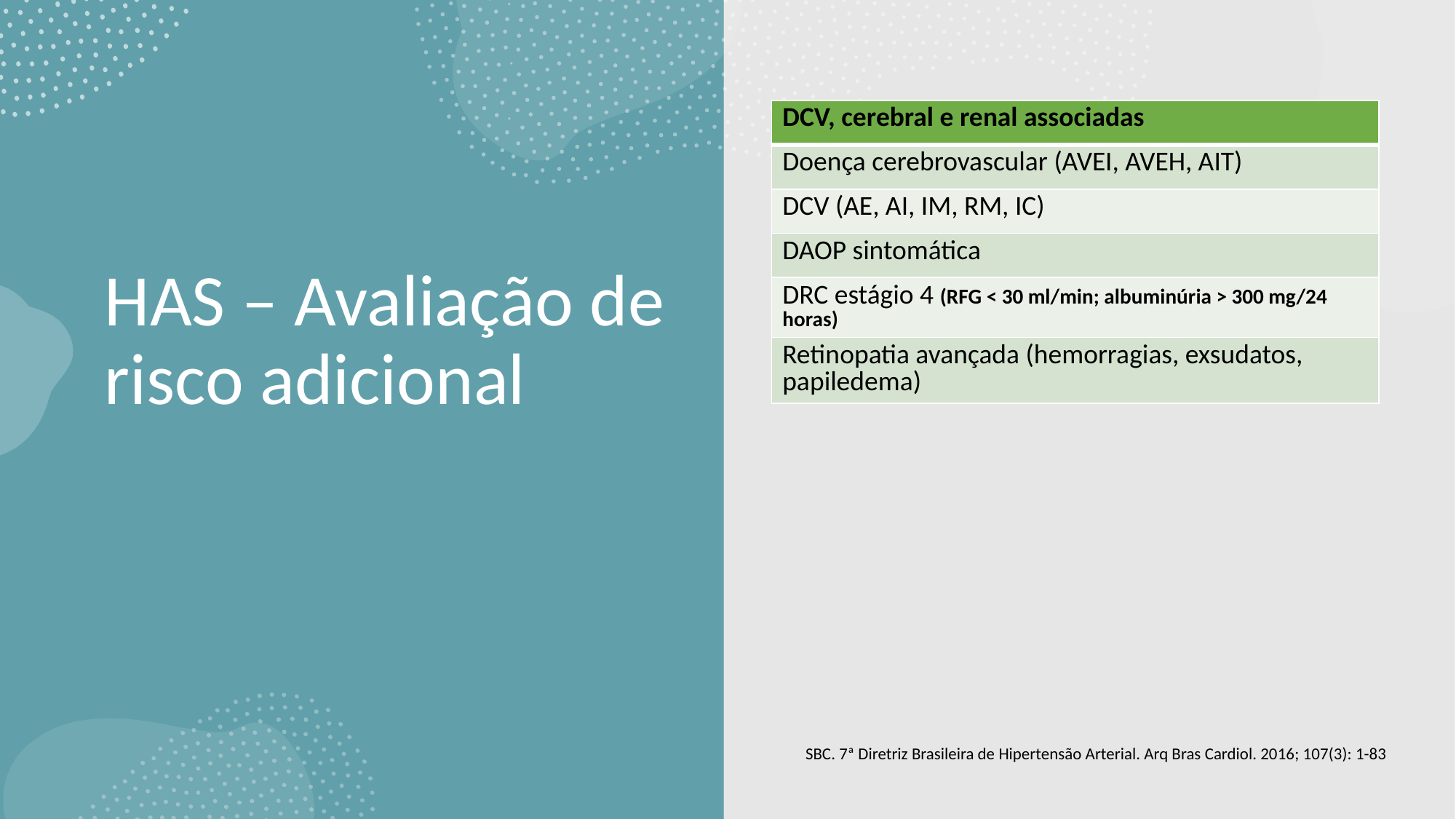

# HAS – Avaliação de risco adicional
| DCV, cerebral e renal associadas |
| --- |
| Doença cerebrovascular (AVEI, AVEH, AIT) |
| DCV (AE, AI, IM, RM, IC) |
| DAOP sintomática |
| DRC estágio 4 (RFG < 30 ml/min; albuminúria > 300 mg/24 horas) |
| Retinopatia avançada (hemorragias, exsudatos, papiledema) |
SBC. 7ª Diretriz Brasileira de Hipertensão Arterial. Arq Bras Cardiol. 2016; 107(3): 1-83